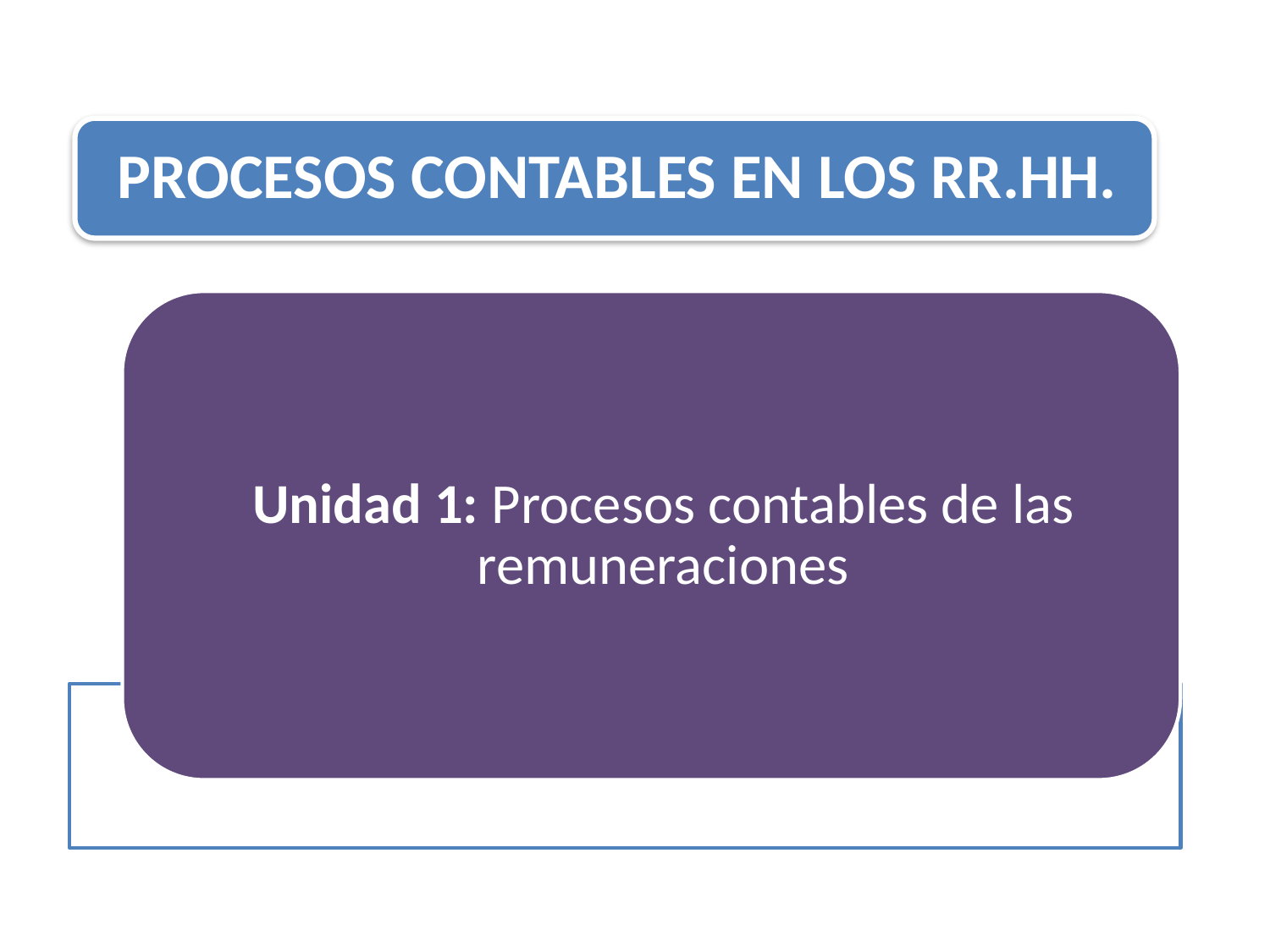

PROCESOS CONTABLES EN LOS RR.HH.
Unidad 1: Procesos contables de las remuneraciones